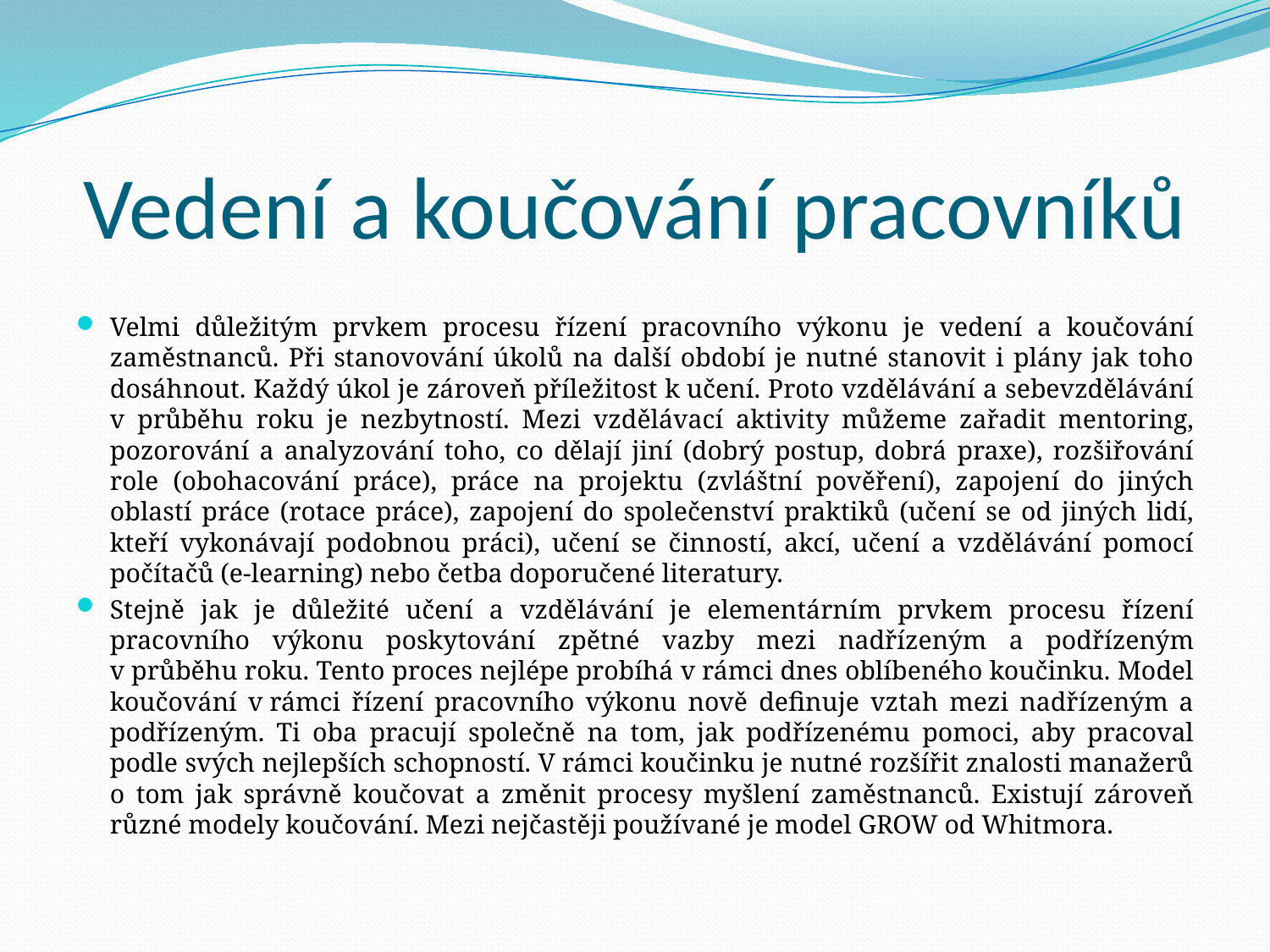

# Vedení a koučování pracovníků

Velmi důležitým prvkem procesu řízení pracovního výkonu je vedení a koučování zaměstnanců. Při stanovování úkolů na další období je nutné stanovit i plány jak toho dosáhnout. Každý úkol je zároveň příležitost k učení. Proto vzdělávání a sebevzdělávání v průběhu roku je nezbytností. Mezi vzdělávací aktivity můžeme zařadit mentoring, pozorování a analyzování toho, co dělají jiní (dobrý postup, dobrá praxe), rozšiřování role (obohacování práce), práce na projektu (zvláštní pověření), zapojení do jiných oblastí práce (rotace práce), zapojení do společenství praktiků (učení se od jiných lidí, kteří vykonávají podobnou práci), učení se činností, akcí, učení a vzdělávání pomocí počítačů (e-learning) nebo četba doporučené literatury.
Stejně jak je důležité učení a vzdělávání je elementárním prvkem procesu řízení pracovního výkonu poskytování zpětné vazby mezi nadřízeným a podřízeným v průběhu roku. Tento proces nejlépe probíhá v rámci dnes oblíbeného koučinku. Model koučování v rámci řízení pracovního výkonu nově definuje vztah mezi nadřízeným a podřízeným. Ti oba pracují společně na tom, jak podřízenému pomoci, aby pracoval podle svých nejlepších schopností. V rámci koučinku je nutné rozšířit znalosti manažerů o tom jak správně koučovat a změnit procesy myšlení zaměstnanců. Existují zároveň různé modely koučování. Mezi nejčastěji používané je model GROW od Whitmora.